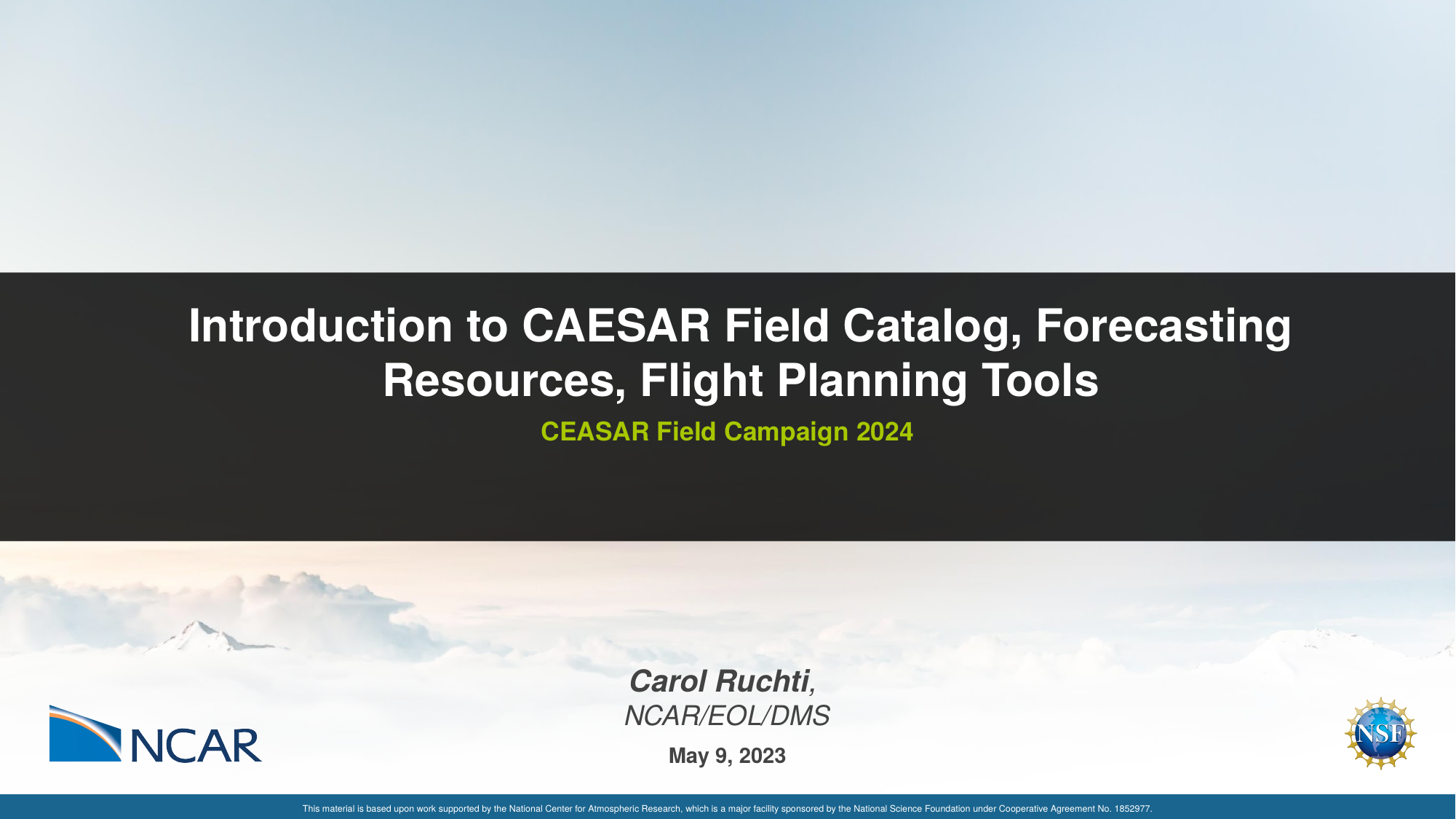

Introduction to CAESAR Field Catalog, Forecasting Resources, Flight Planning Tools
CEASAR Field Campaign 2024

Carol Ruchti,
NCAR/EOL/DMS
May 9, 2023